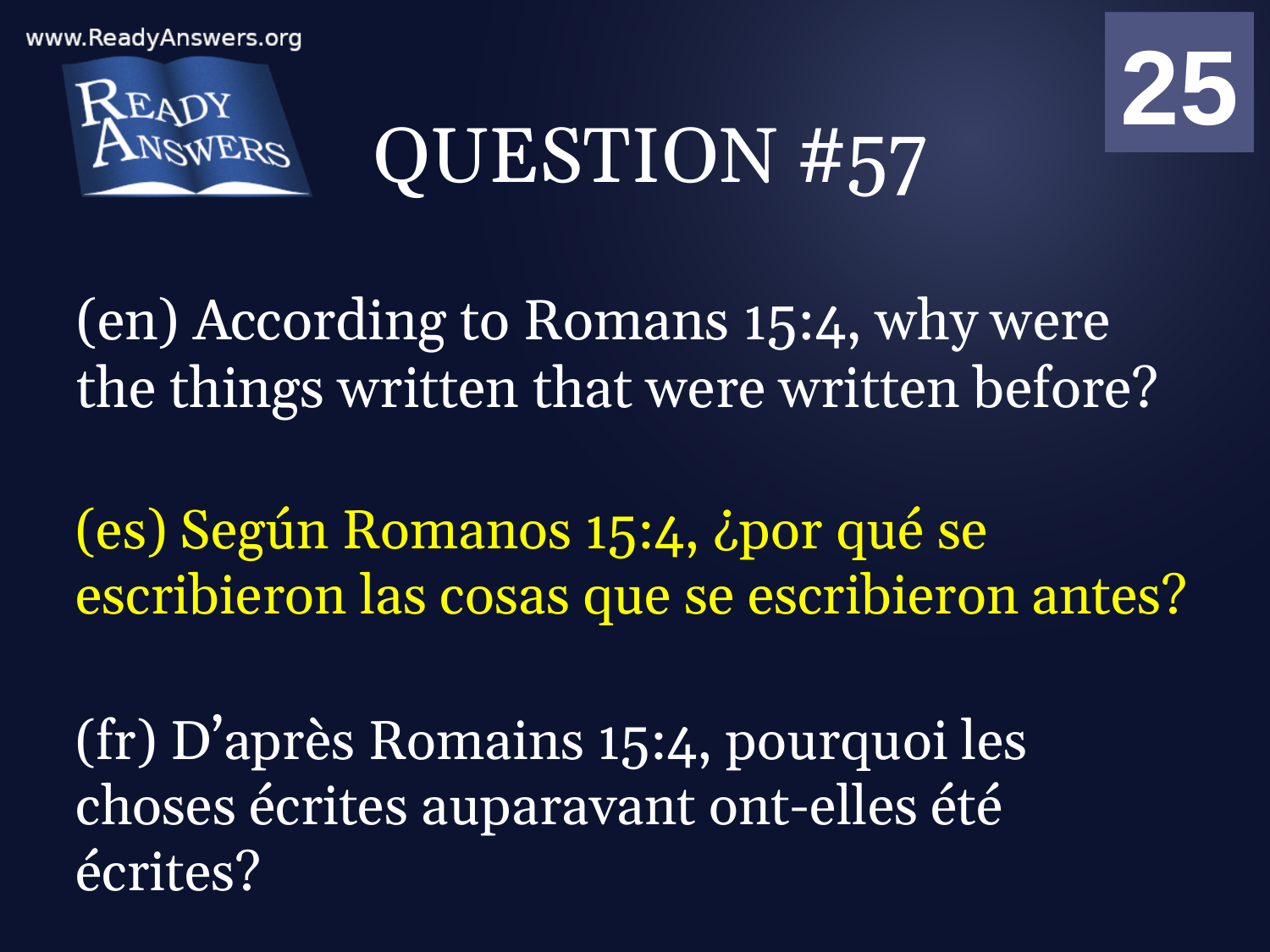

01
02
03
04
05
06
07
08
09
10
11
12
13
14
15
16
17
18
19
20
21
22
23
24
25
00
# QUESTION #57
(en) According to Romans 15:4, why were the things written that were written before?
(es) Según Romanos 15:4, ¿por qué se escribieron las cosas que se escribieron antes?
(fr) D’après Romains 15:4, pourquoi les choses écrites auparavant ont-elles été écrites?